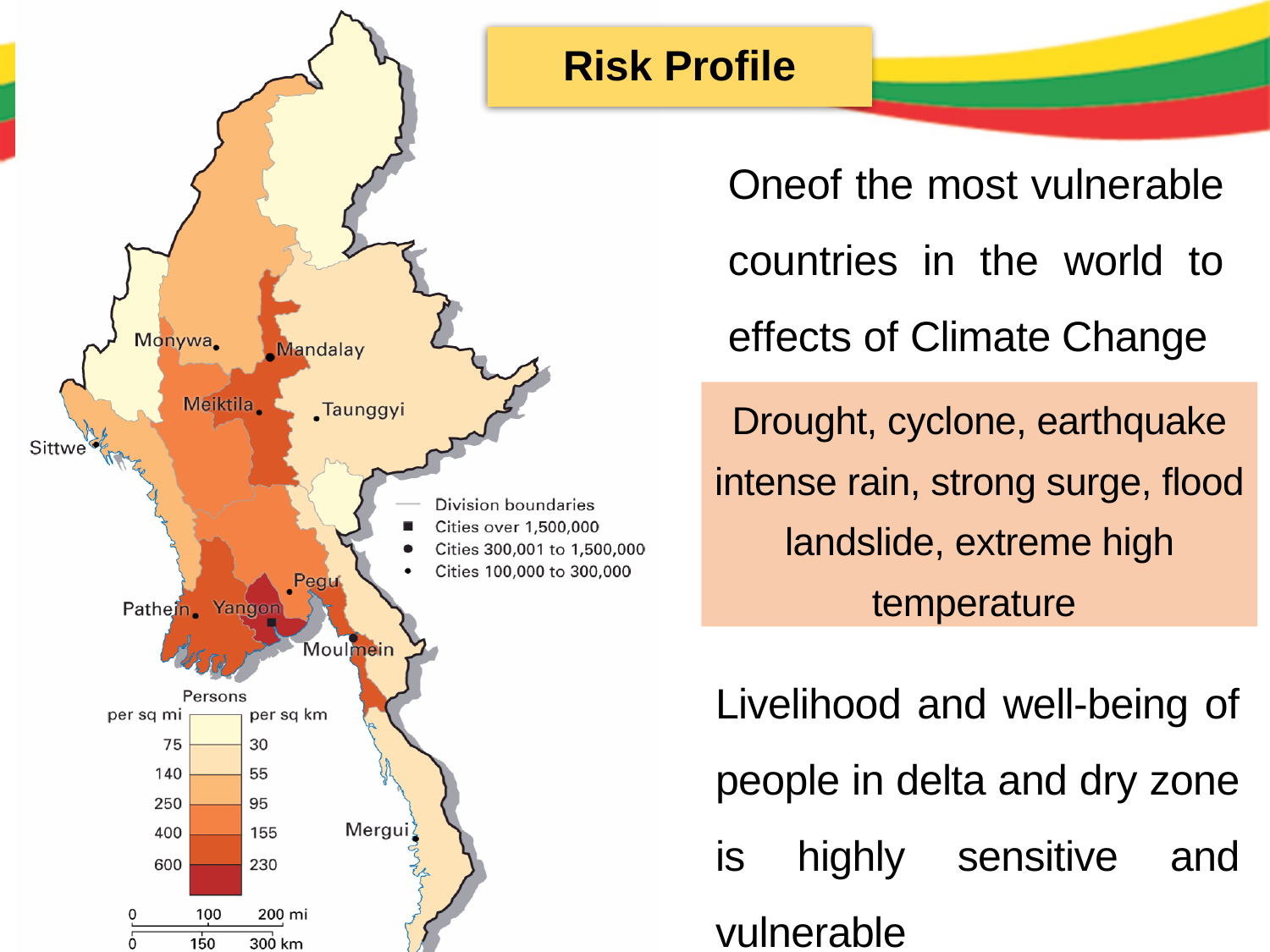

# Risk Profile
Oneof the most vulnerable countries in the world to effects of Climate Change
Drought, cyclone, earthquake intense rain, strong surge, flood landslide, extreme high temperature
Livelihood and well-being of people in delta and dry zone is highly sensitive and vulnerable